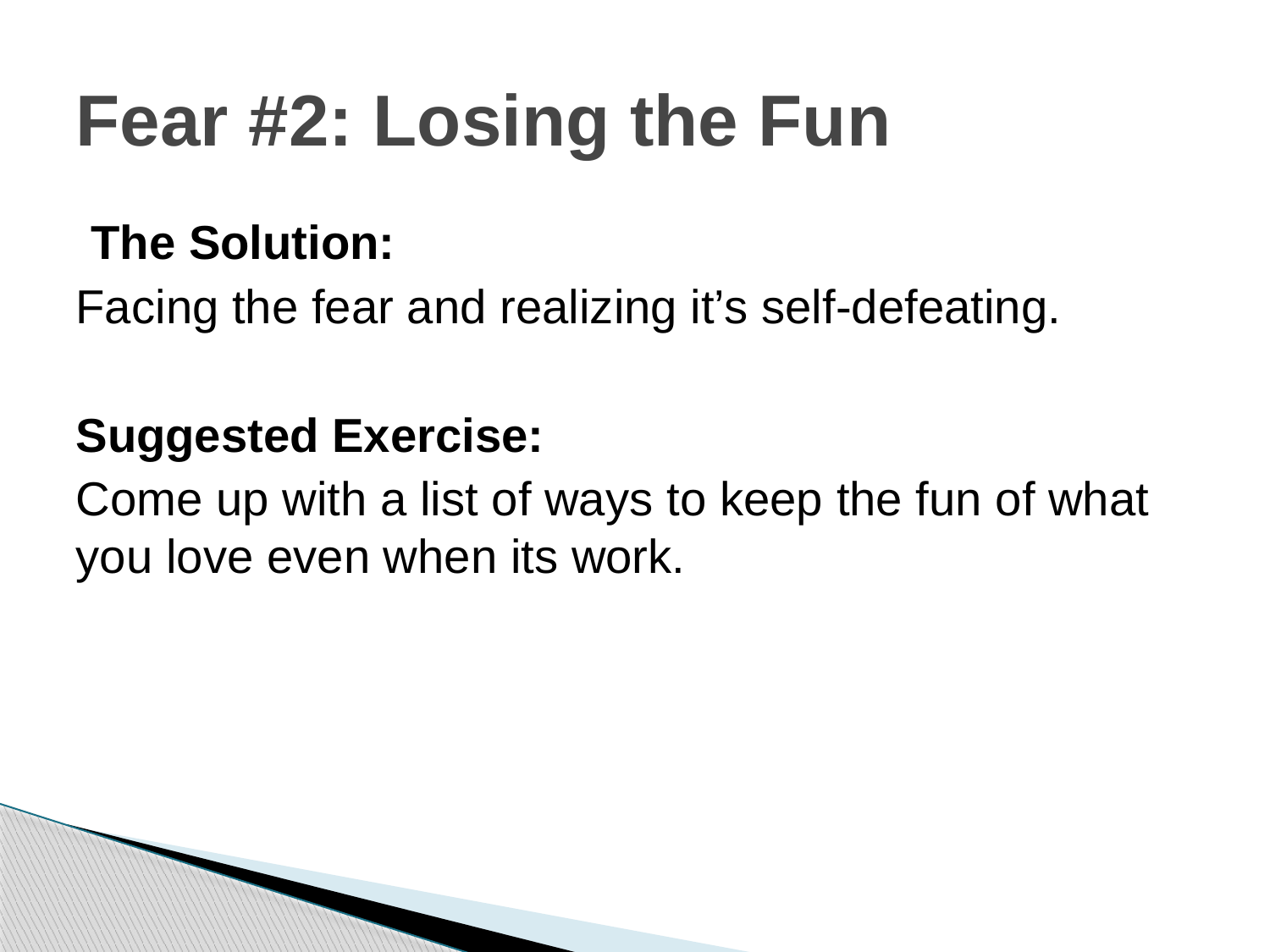

# Fear #2: Losing the Fun
The Solution:
Facing the fear and realizing it’s self-defeating.

Suggested Exercise:
Come up with a list of ways to keep the fun of what you love even when its work.